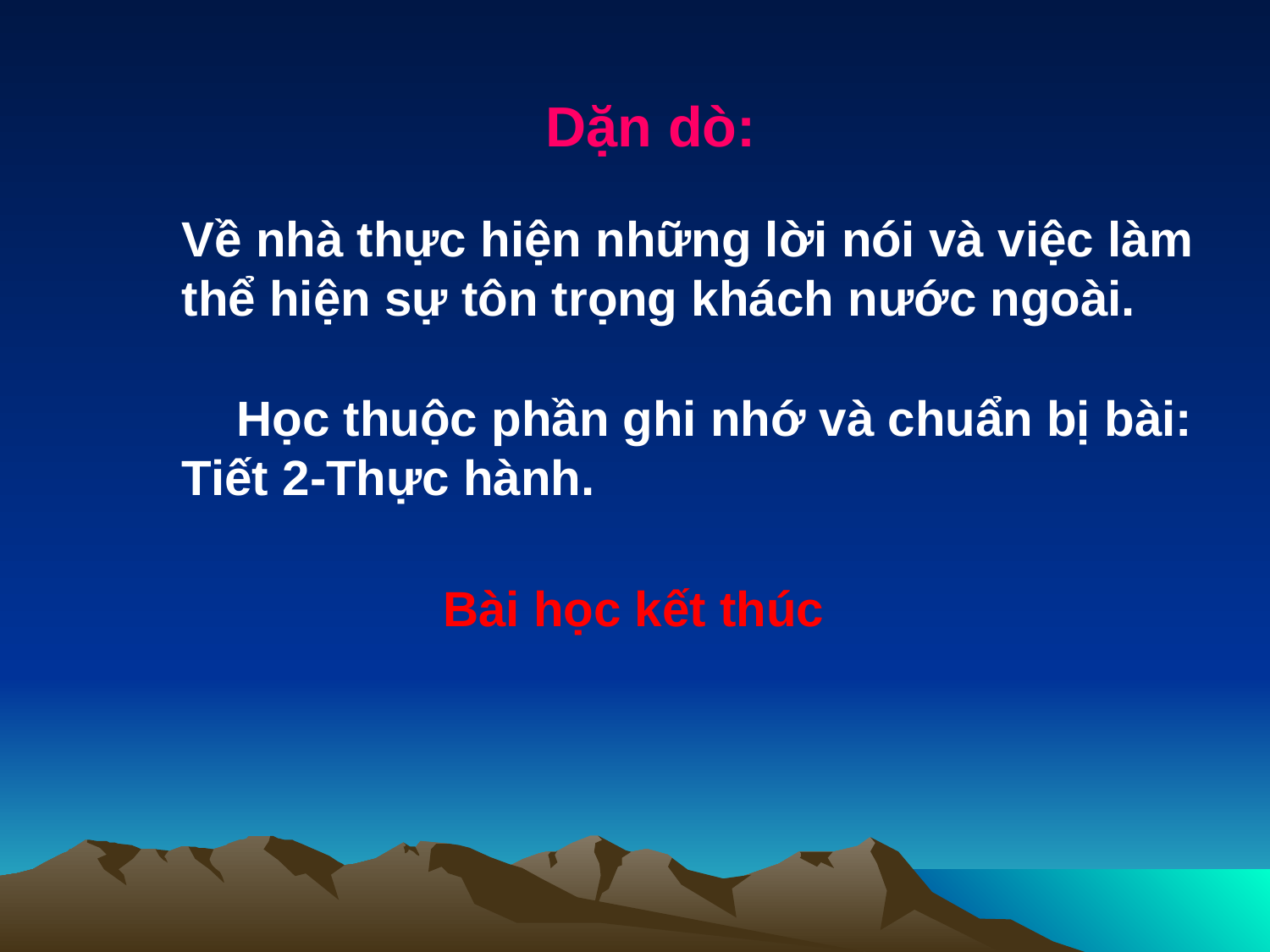

Dặn dò:
Về nhà thực hiện những lời nói và việc làm thể hiện sự tôn trọng khách nước ngoài.
    Học thuộc phần ghi nhớ và chuẩn bị bài: Tiết 2-Thực hành.
        Bài học kết thúc